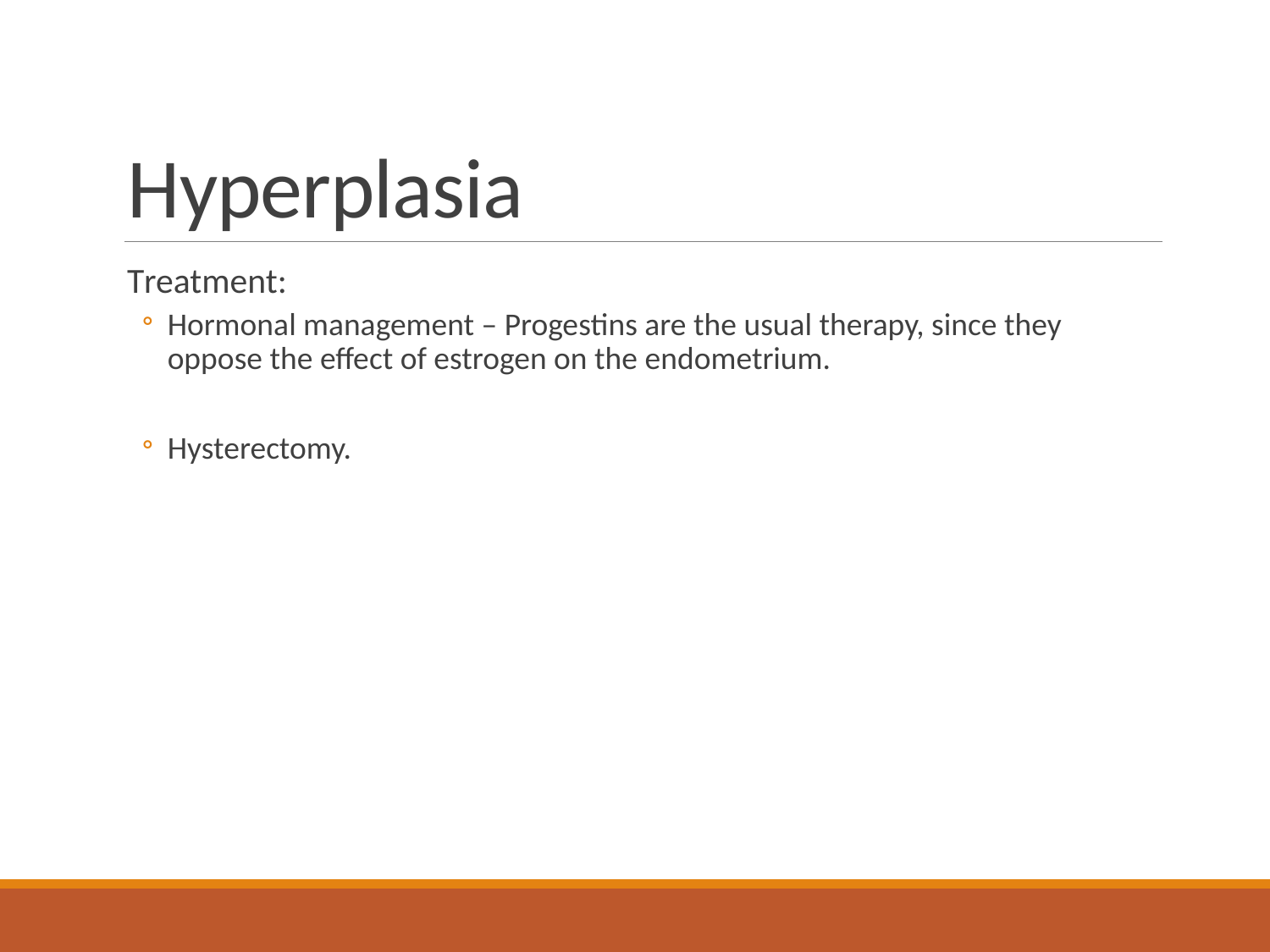

# Hyperplasia
Treatment:
Hormonal management – Progestins are the usual therapy, since they oppose the effect of estrogen on the endometrium.

Hysterectomy.